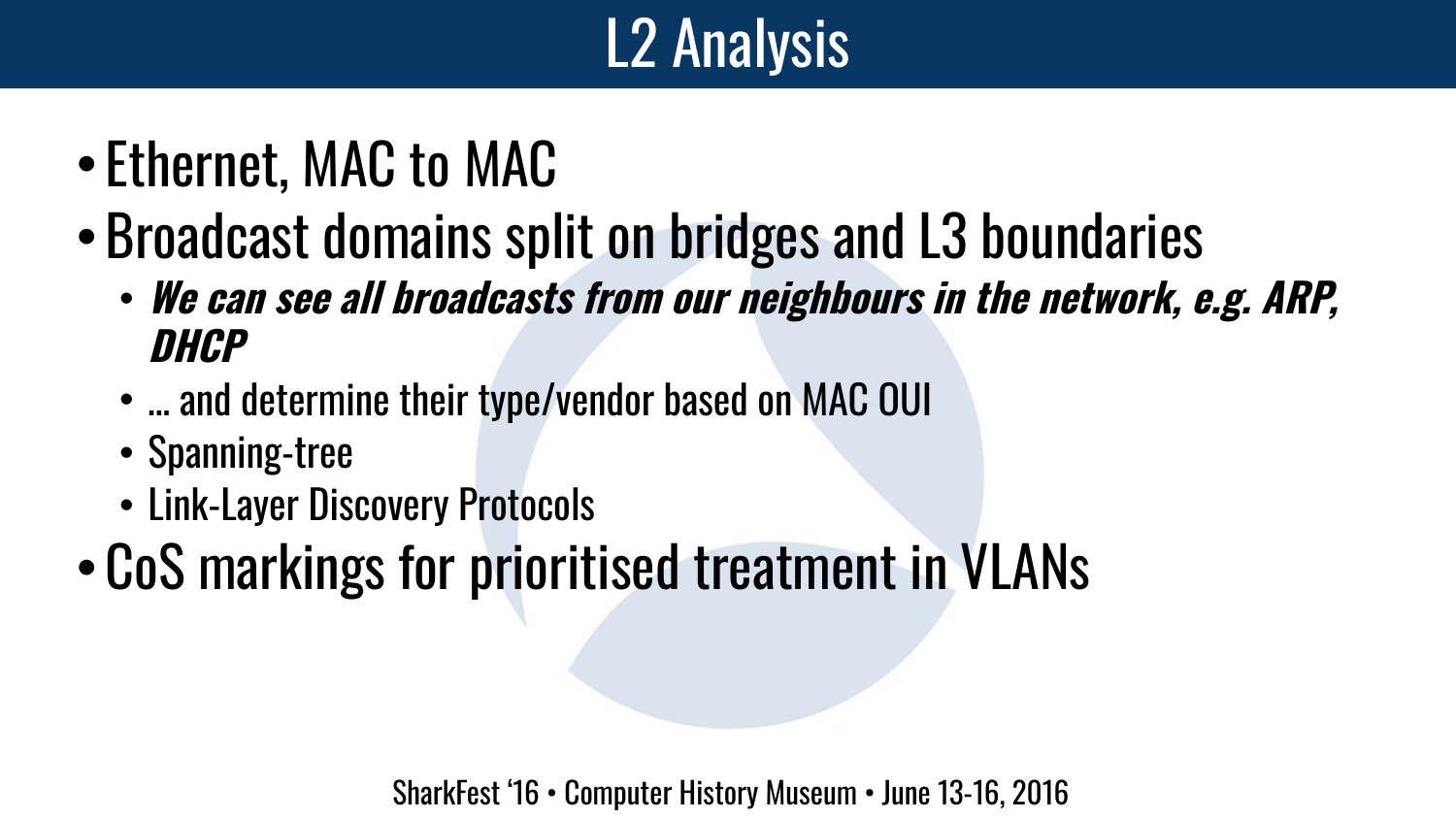

L2 Analysis
Ethernet, MAC to MAC
Broadcast domains split on bridges and L3 boundaries
We can see all broadcasts from our neighbours in the network, e.g. ARP, DHCP
… and determine their type/vendor based on MAC OUI
Spanning-tree
Link-Layer Discovery Protocols
CoS markings for prioritised treatment in VLANs